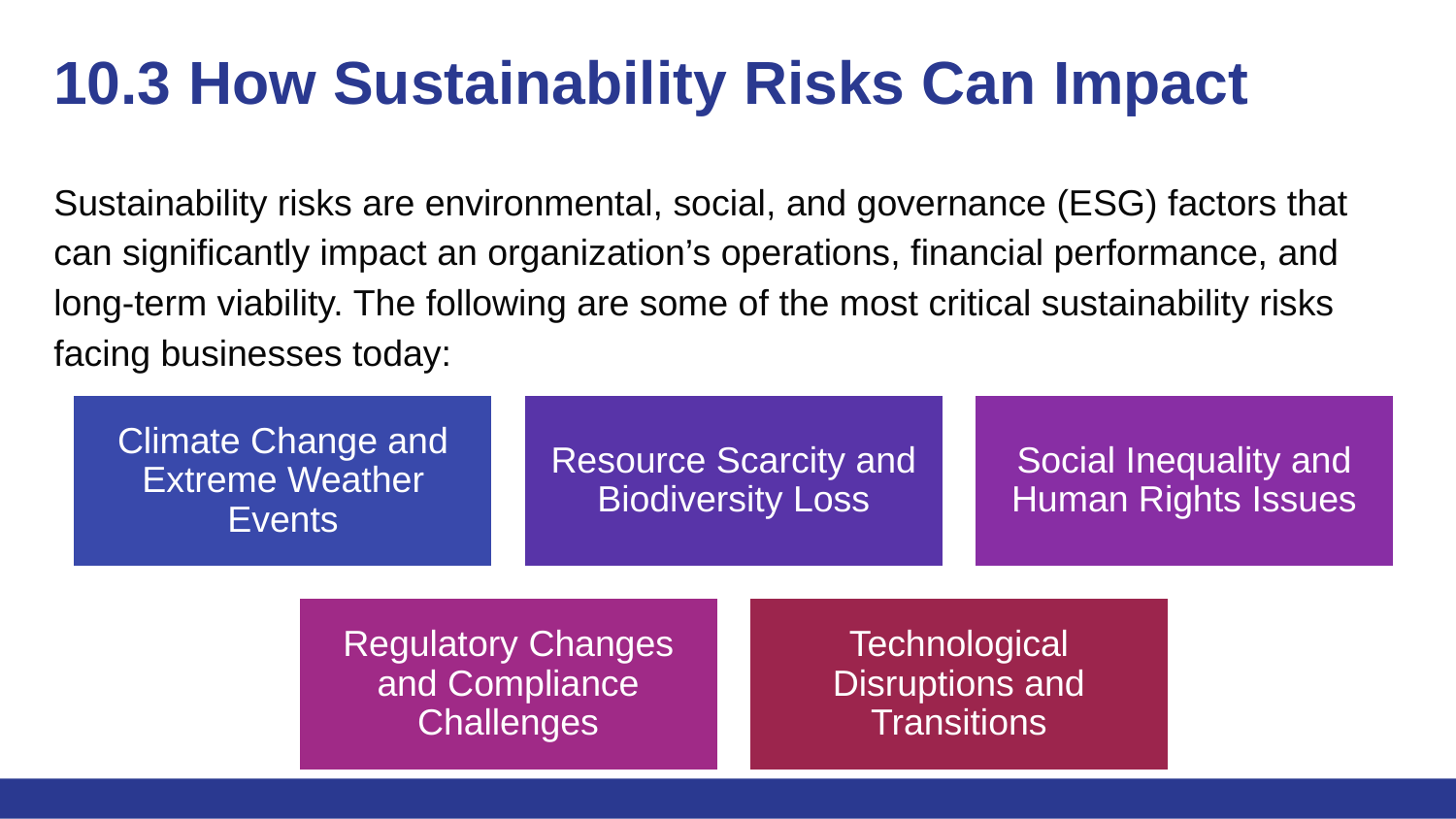

# 10.3 How Sustainability Risks Can Impact
Sustainability risks are environmental, social, and governance (ESG) factors that can significantly impact an organization’s operations, financial performance, and long-term viability. The following are some of the most critical sustainability risks facing businesses today:
Climate Change and Extreme Weather Events
Resource Scarcity and Biodiversity Loss
Social Inequality and Human Rights Issues
Regulatory Changes and Compliance Challenges
Technological Disruptions and Transitions